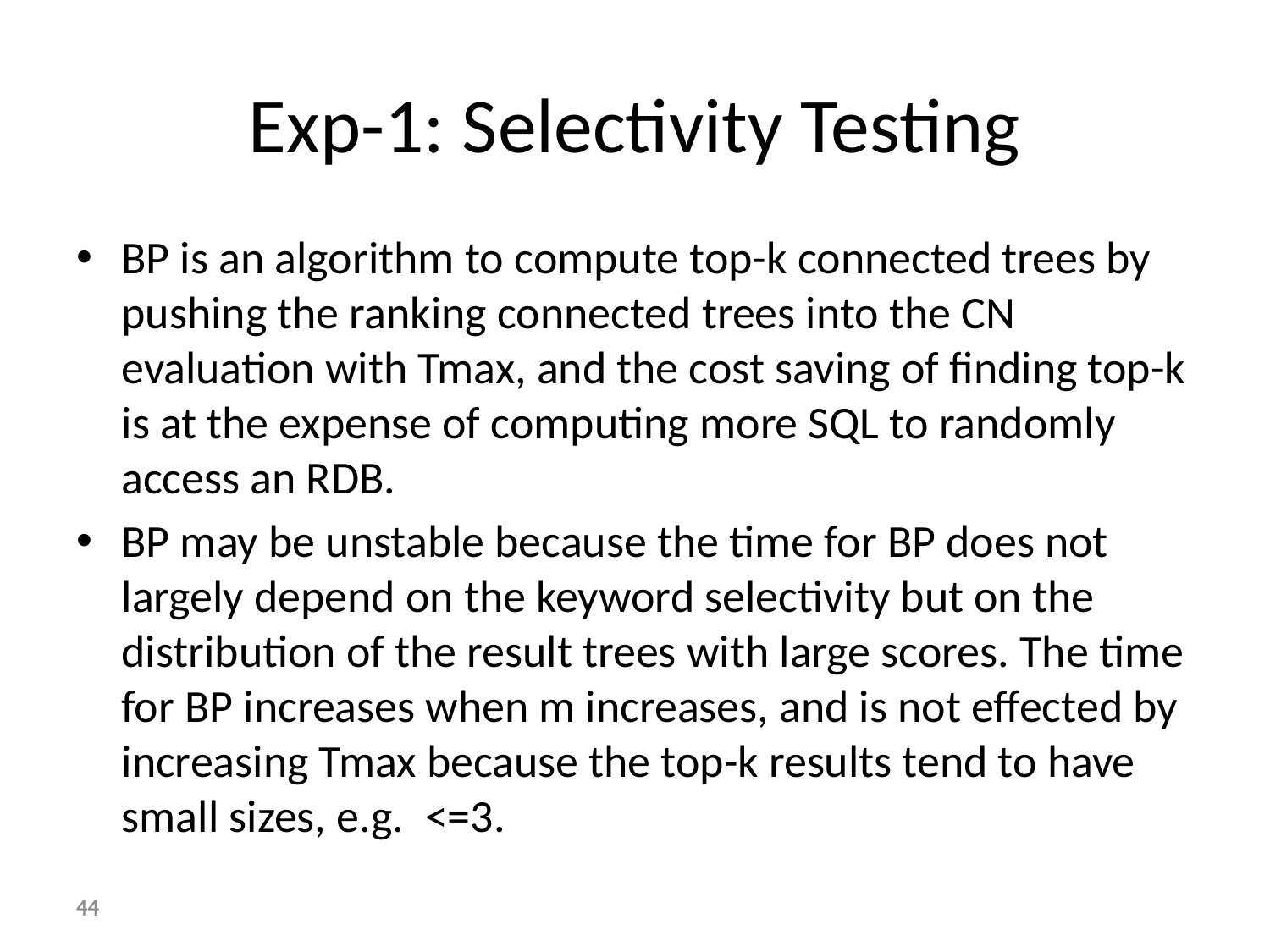

# Exp-1: Selectivity Testing
BP is an algorithm to compute top-k connected trees by pushing the ranking connected trees into the CN evaluation with Tmax, and the cost saving of finding top-k is at the expense of computing more SQL to randomly access an RDB.
BP may be unstable because the time for BP does not largely depend on the keyword selectivity but on the distribution of the result trees with large scores. The time for BP increases when m increases, and is not effected by increasing Tmax because the top-k results tend to have small sizes, e.g.  <=3.

44